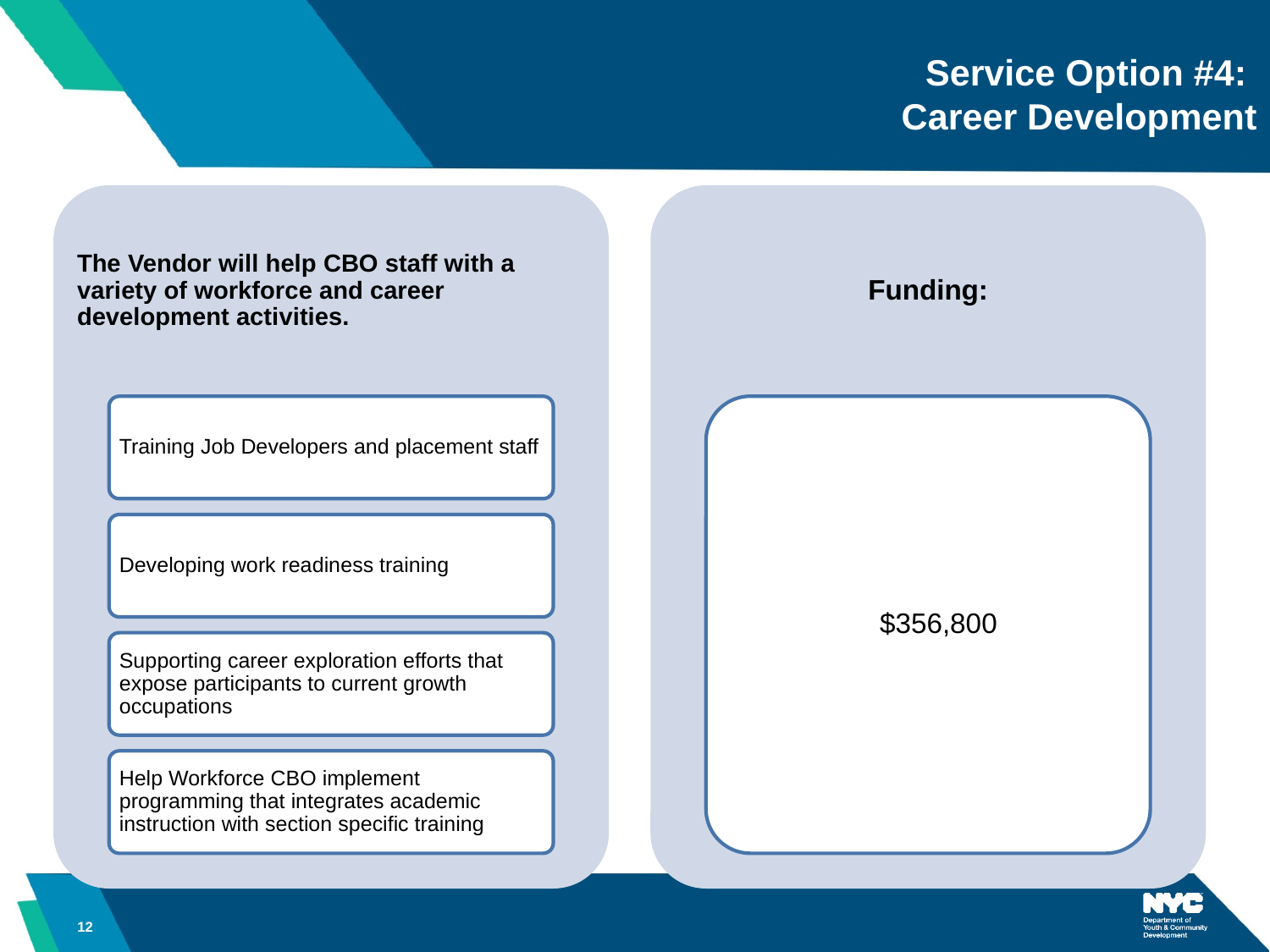

# Service Option #4: Career Development
The Vendor will help CBO staff with a variety of workforce and career development activities.
Training Job Developers and placement staff
Developing work readiness training
Supporting career exploration efforts that expose participants to current growth occupations
Help Workforce CBO implement programming that integrates academic instruction with section specific training
Funding:
 $356,800
12